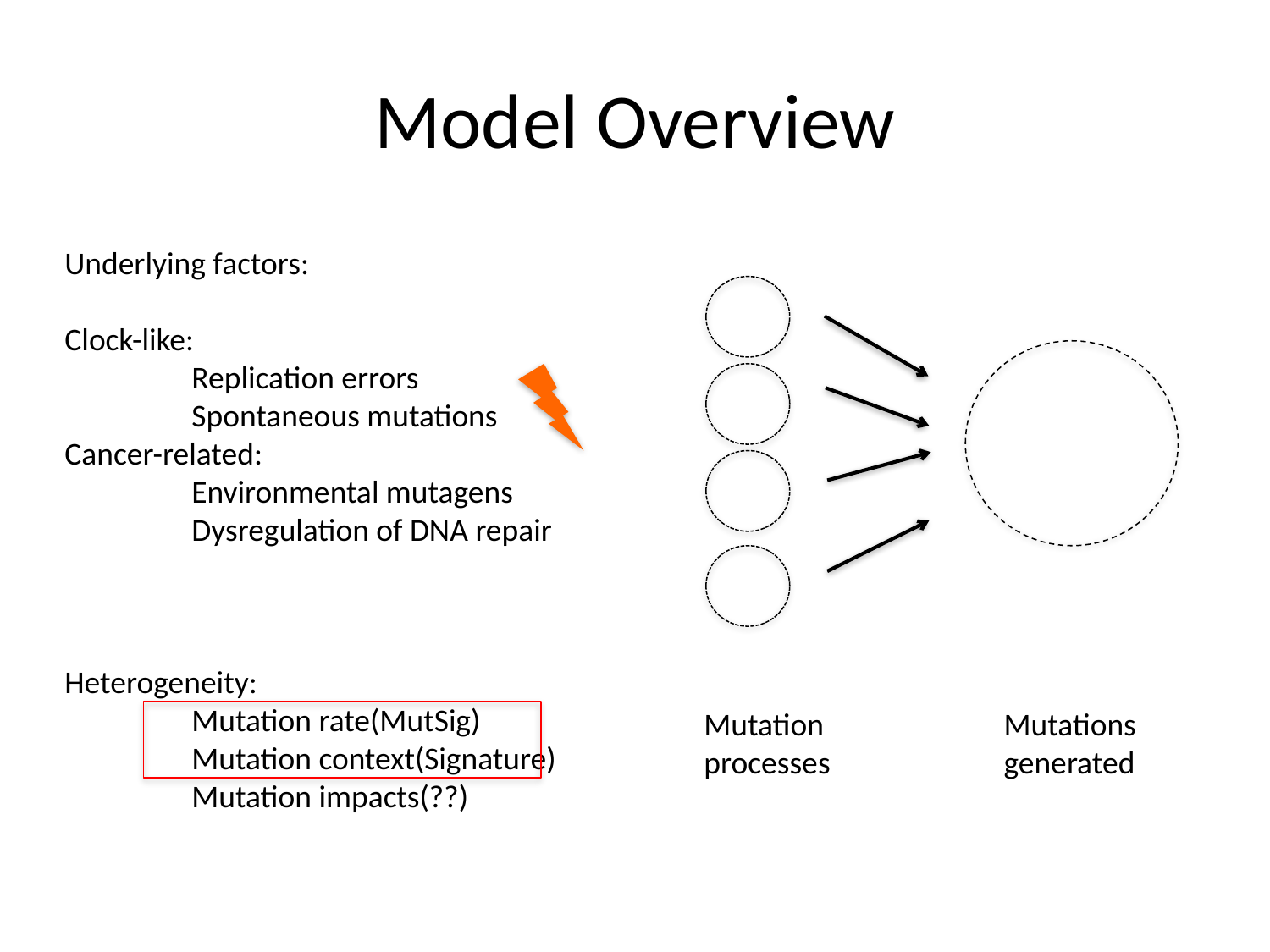

# Model Overview
Underlying factors:

Clock-like:
	Replication errors
	Spontaneous mutations
Cancer-related:
	Environmental mutagens
	Dysregulation of DNA repair

Heterogeneity:
	Mutation rate(MutSig)
	Mutation context(Signature)
	Mutation impacts(??)

Mutation
processes
Mutations
generated